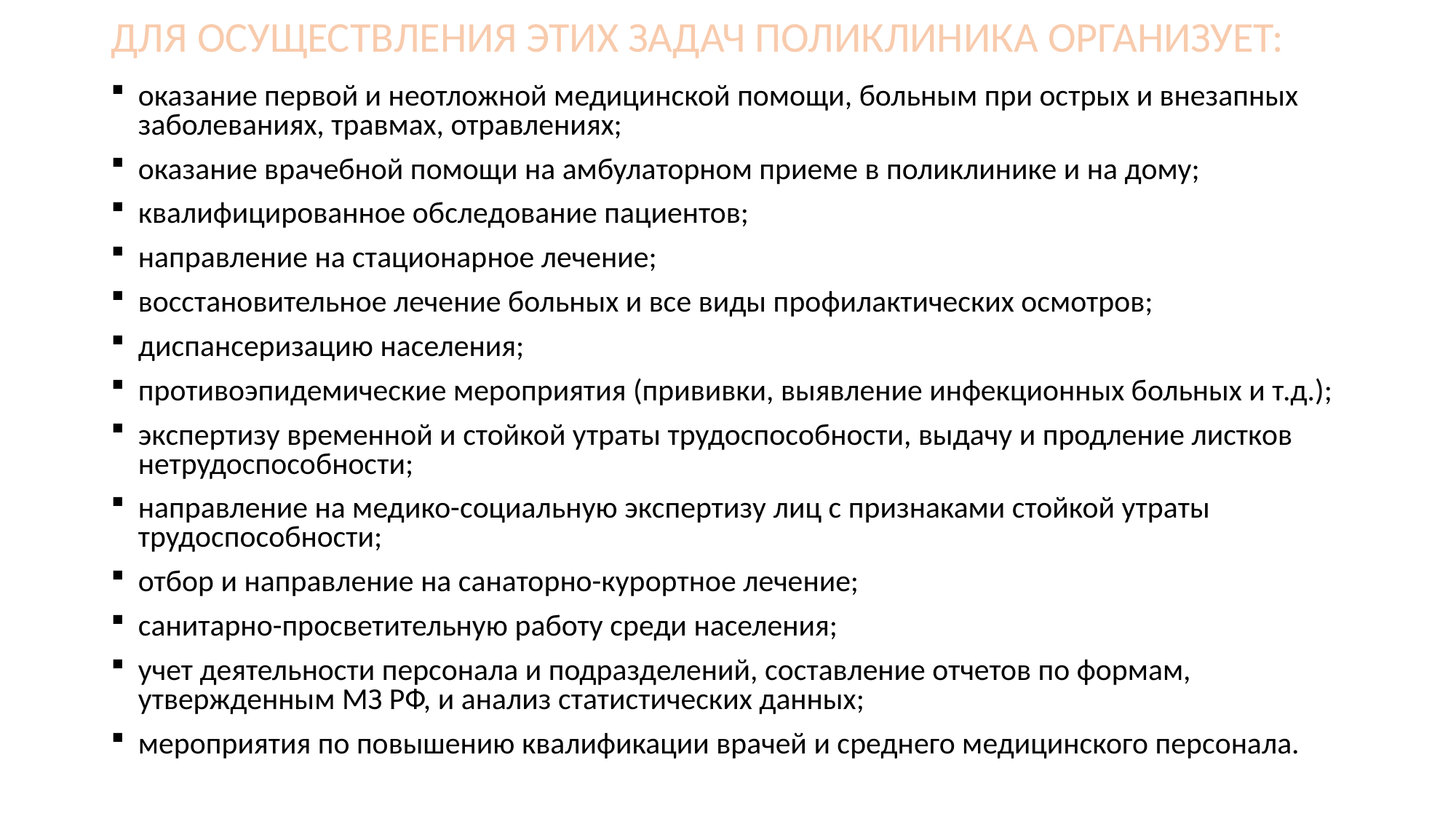

# ДЛЯ ОСУЩЕСТВЛЕНИЯ ЭТИХ ЗАДАЧ ПОЛИКЛИНИКА ОРГАНИЗУЕТ:
оказание первой и неотложной медицинской помощи, больным при острых и внезапных заболеваниях, травмах, отравлениях;
оказание врачебной помощи на амбулаторном приеме в поликлинике и на дому;
квалифицированное обследование пациентов;
направление на стационарное лечение;
восстановительное лечение больных и все виды профилактических осмотров;
диспансеризацию населения;
противоэпидемические мероприятия (прививки, выявление инфекционных больных и т.д.);
экспертизу временной и стойкой утраты трудоспособности, выдачу и продление листков нетрудоспособности;
направление на медико-социальную экспертизу лиц с признаками стойкой утраты трудоспособности;
отбор и направление на санаторно-курортное лечение;
санитарно-просветительную работу среди населения;
учет деятельности персонала и подразделений, составление отчетов по формам, утвержденным МЗ РФ, и анализ статистических данных;
мероприятия по повышению квалификации врачей и среднего медицинского персонала.